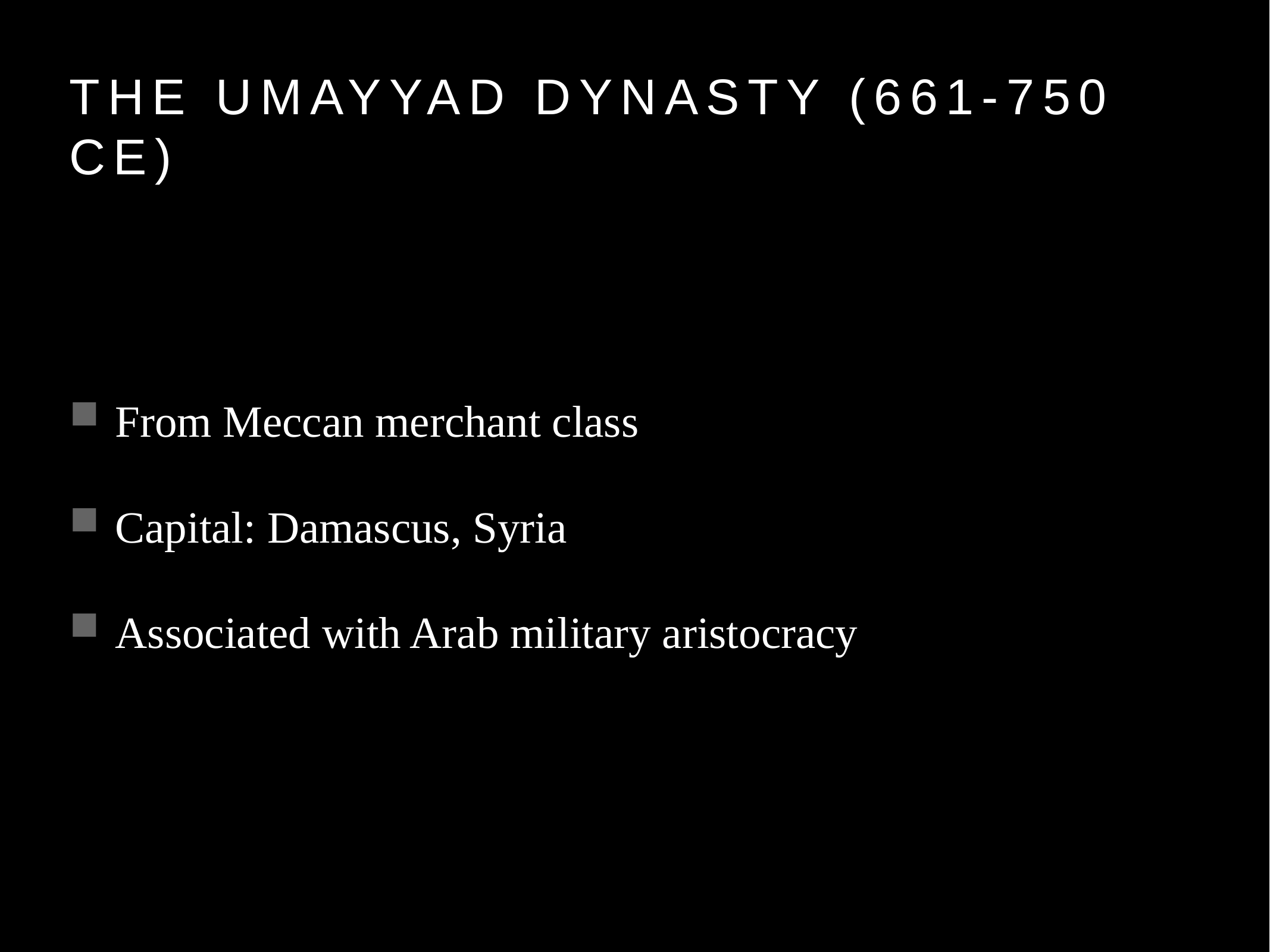

# The Umayyad Dynasty (661-750 CE)
From Meccan merchant class
Capital: Damascus, Syria
Associated with Arab military aristocracy